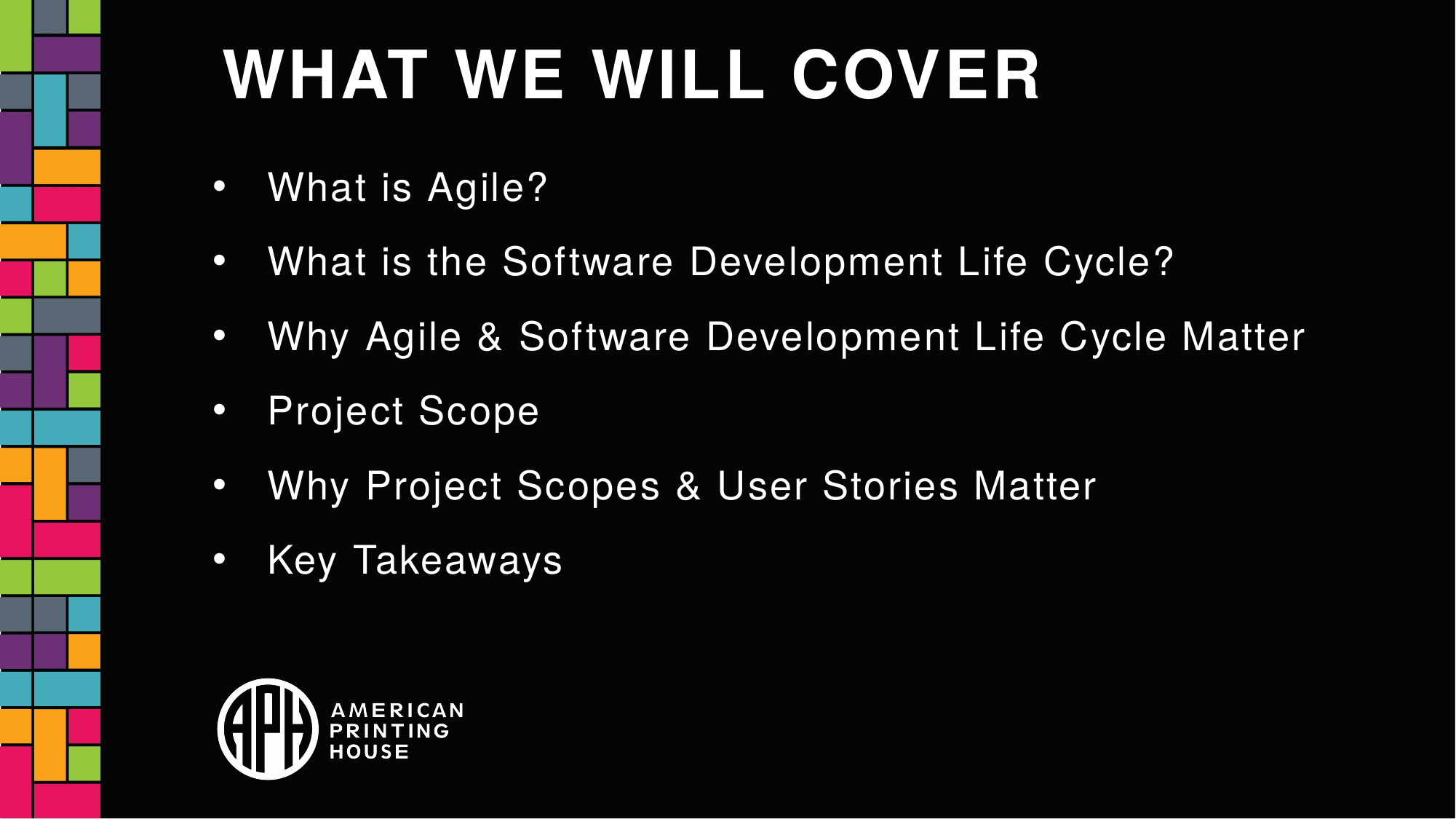

# What We will cover
What is Agile?
What is the Software Development Life Cycle?
Why Agile & Software Development Life Cycle Matter
Project Scope
Why Project Scopes & User Stories Matter
Key Takeaways